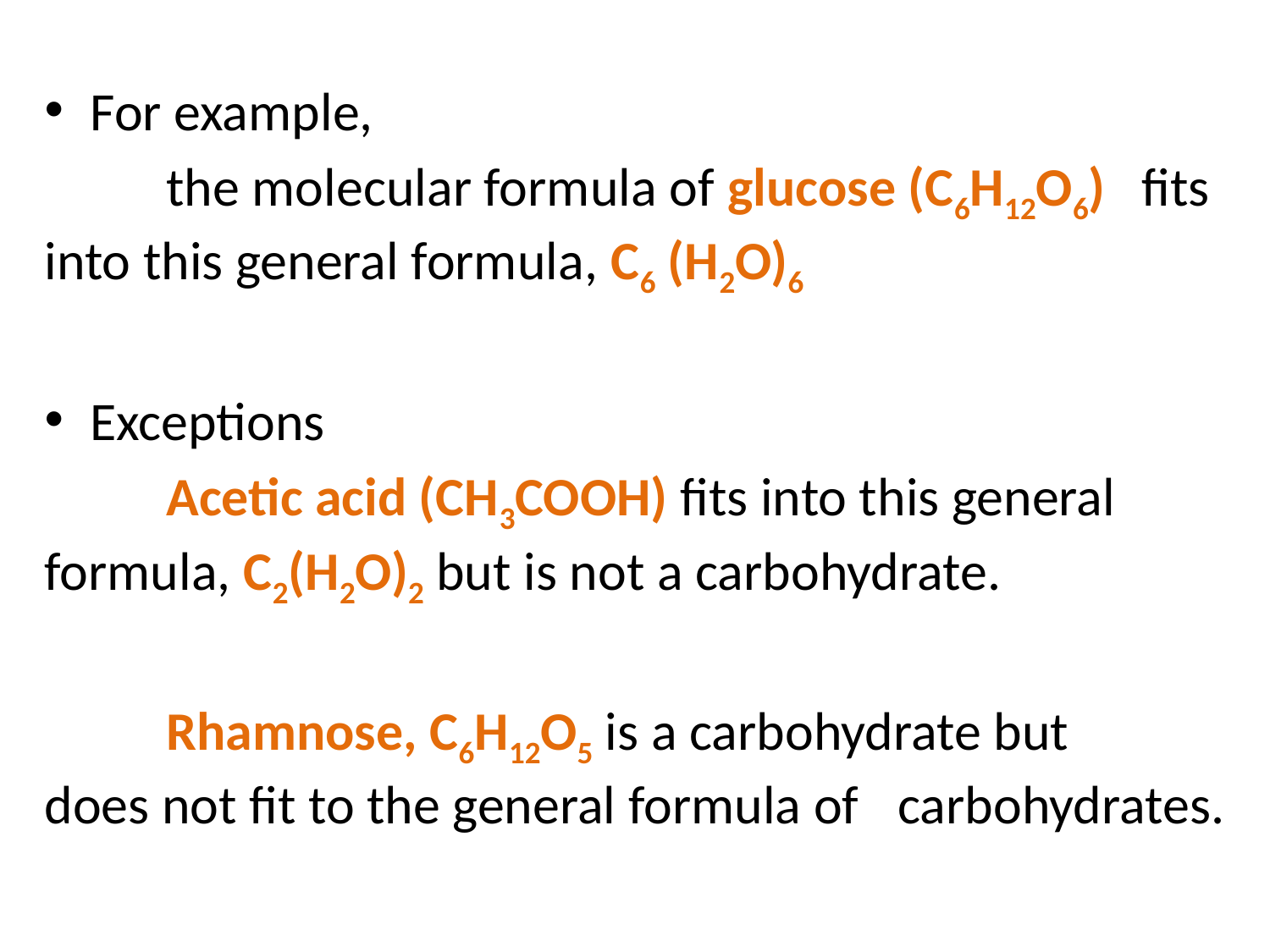

For example,
	the molecular formula of glucose (C6H12O6) 	fits into this general formula, C6 (H2O)6

Exceptions
	Acetic acid (CH3COOH) fits into this general 	formula, C2(H2O)2 but is not a carbohydrate.

	Rhamnose, C6H12O5 is a carbohydrate but 	does not fit to the general formula of 	carbohydrates.